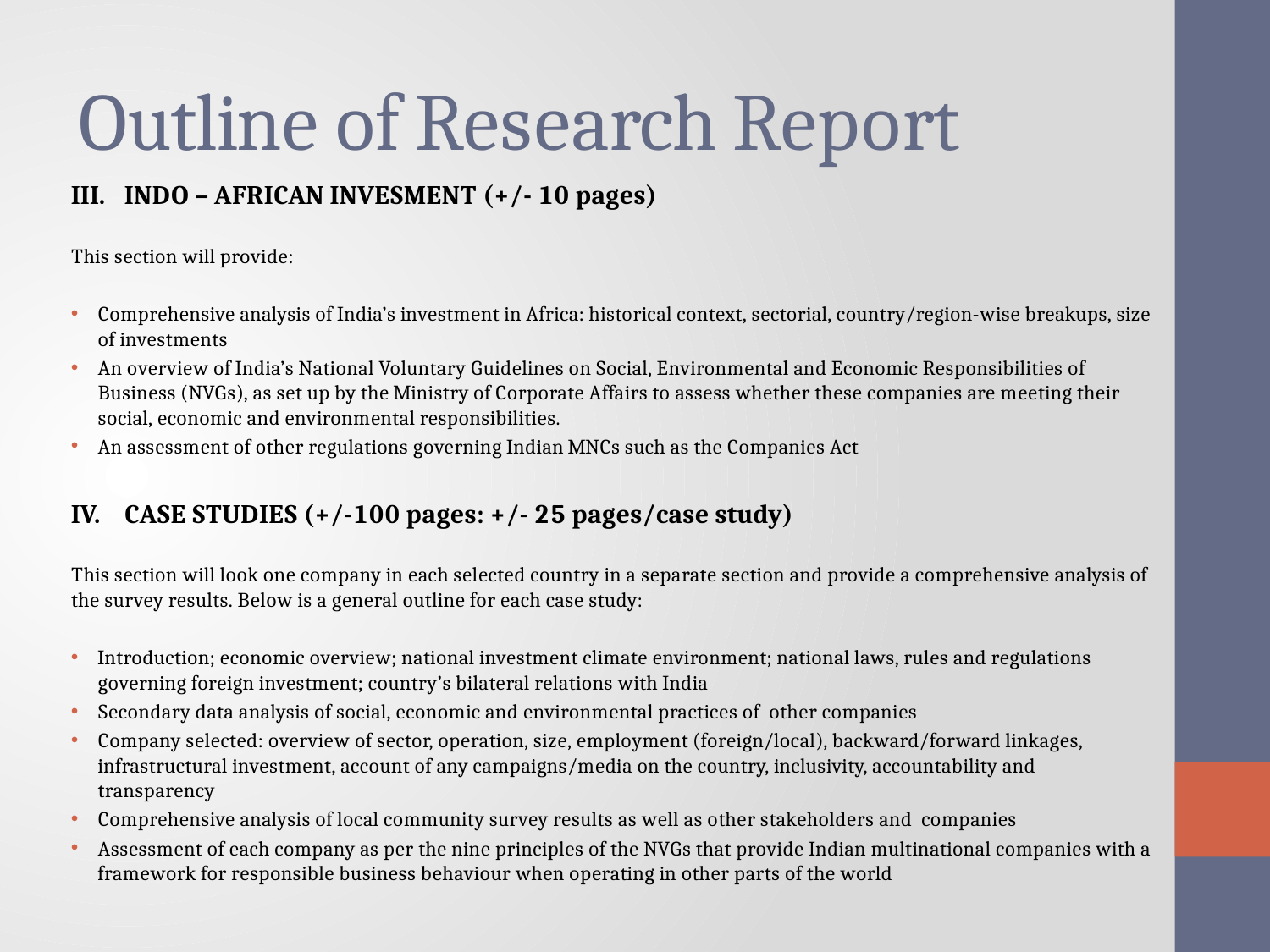

# Outline of Research Report
III.  	INDO – AFRICAN INVESMENT (+/- 10 pages)

This section will provide:

Comprehensive analysis of India’s investment in Africa: historical context, sectorial, country/region-wise breakups, size of investments
An overview of India’s National Voluntary Guidelines on Social, Environmental and Economic Responsibilities of Business (NVGs), as set up by the Ministry of Corporate Affairs to assess whether these companies are meeting their social, economic and environmental responsibilities.
An assessment of other regulations governing Indian MNCs such as the Companies Act

IV.	CASE STUDIES (+/-100 pages: +/- 25 pages/case study)

This section will look one company in each selected country in a separate section and provide a comprehensive analysis of the survey results. Below is a general outline for each case study:

Introduction; economic overview; national investment climate environment; national laws, rules and regulations governing foreign investment; country’s bilateral relations with India
Secondary data analysis of social, economic and environmental practices of  other companies
Company selected: overview of sector, operation, size, employment (foreign/local), backward/forward linkages, infrastructural investment, account of any campaigns/media on the country, inclusivity, accountability and transparency
Comprehensive analysis of local community survey results as well as other stakeholders and  companies
Assessment of each company as per the nine principles of the NVGs that provide Indian multinational companies with a framework for responsible business behaviour when operating in other parts of the world